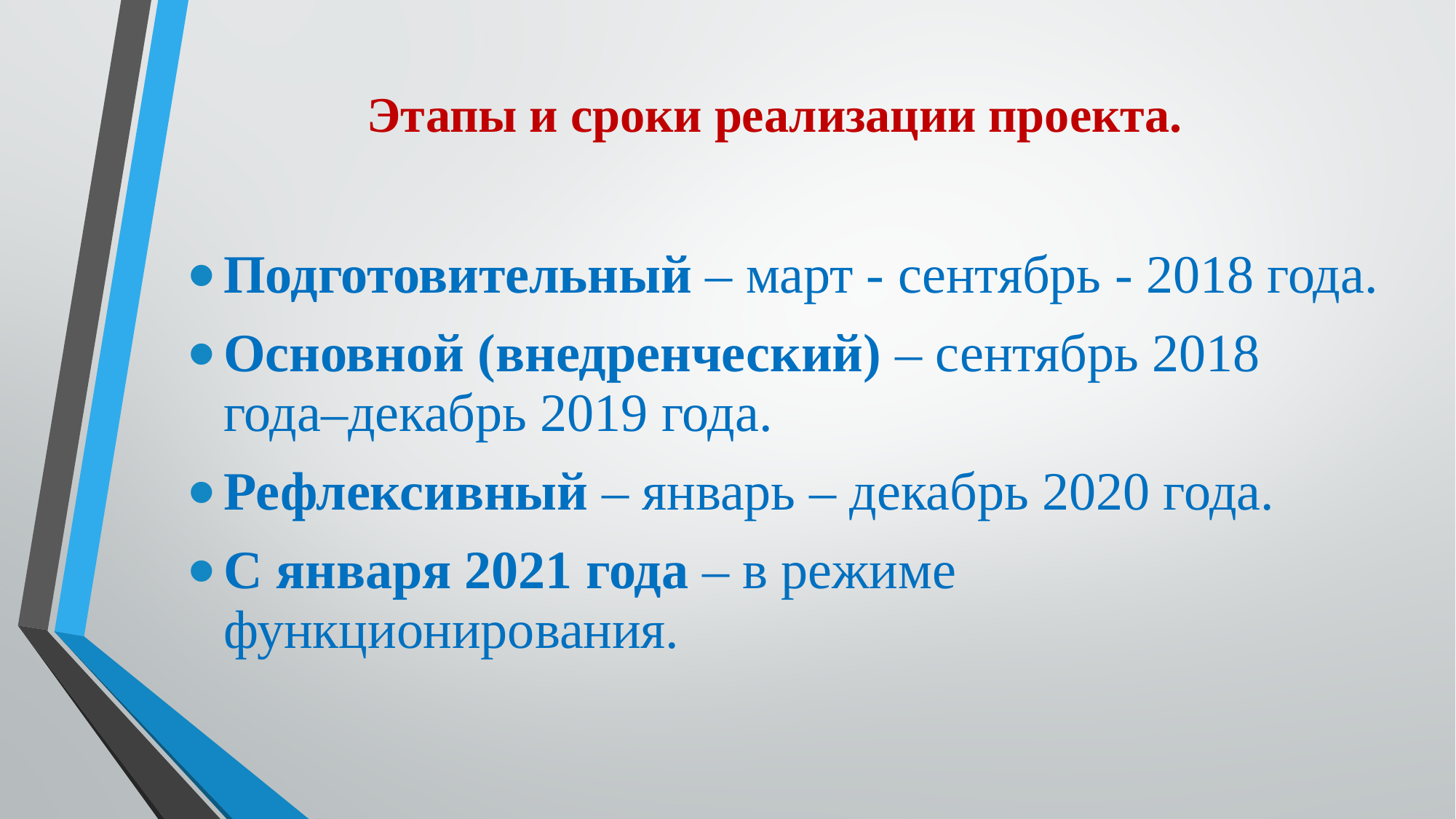

# Этапы и сроки реализации проекта.
Подготовительный – март - сентябрь - 2018 года.
Основной (внедренческий) – сентябрь 2018 года–декабрь 2019 года.
Рефлексивный – январь – декабрь 2020 года.
С января 2021 года – в режиме функционирования.